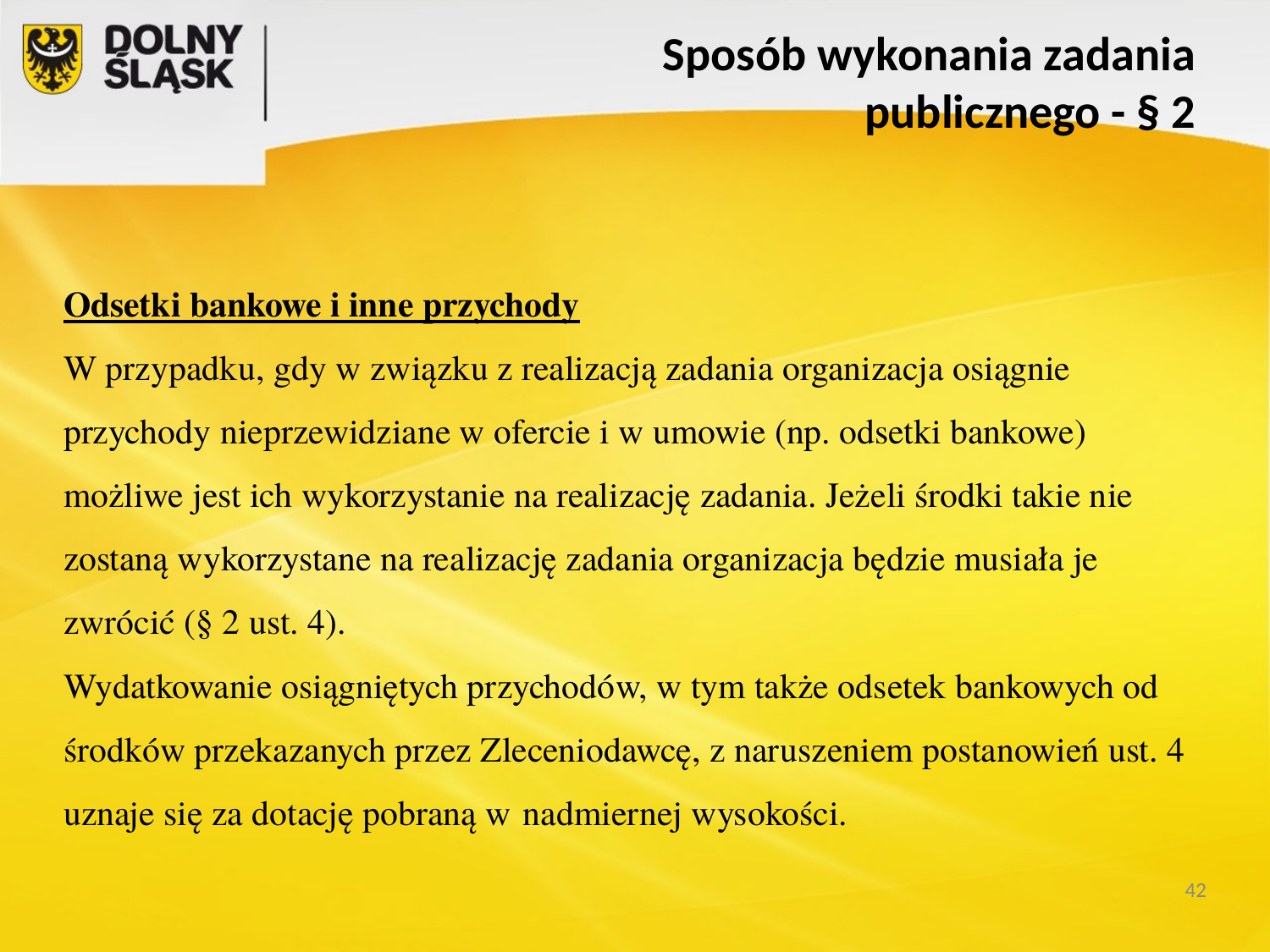

Sposób wykonania zadania
publicznego - § 2
Odsetki bankowe i inne przychody
W przypadku, gdy w związku z realizacją zadania organizacja osiągnie przychody nieprzewidziane w ofercie i w umowie (np. odsetki bankowe) możliwe jest ich wykorzystanie na realizację zadania. Jeżeli środki takie nie zostaną wykorzystane na realizację zadania organizacja będzie musiała je zwrócić (§ 2 ust. 4).
Wydatkowanie osiągniętych przychodów, w tym także odsetek bankowych od środków przekazanych przez Zleceniodawcę, z naruszeniem postanowień ust. 4 uznaje się za dotację pobraną w nadmiernej wysokości.
42